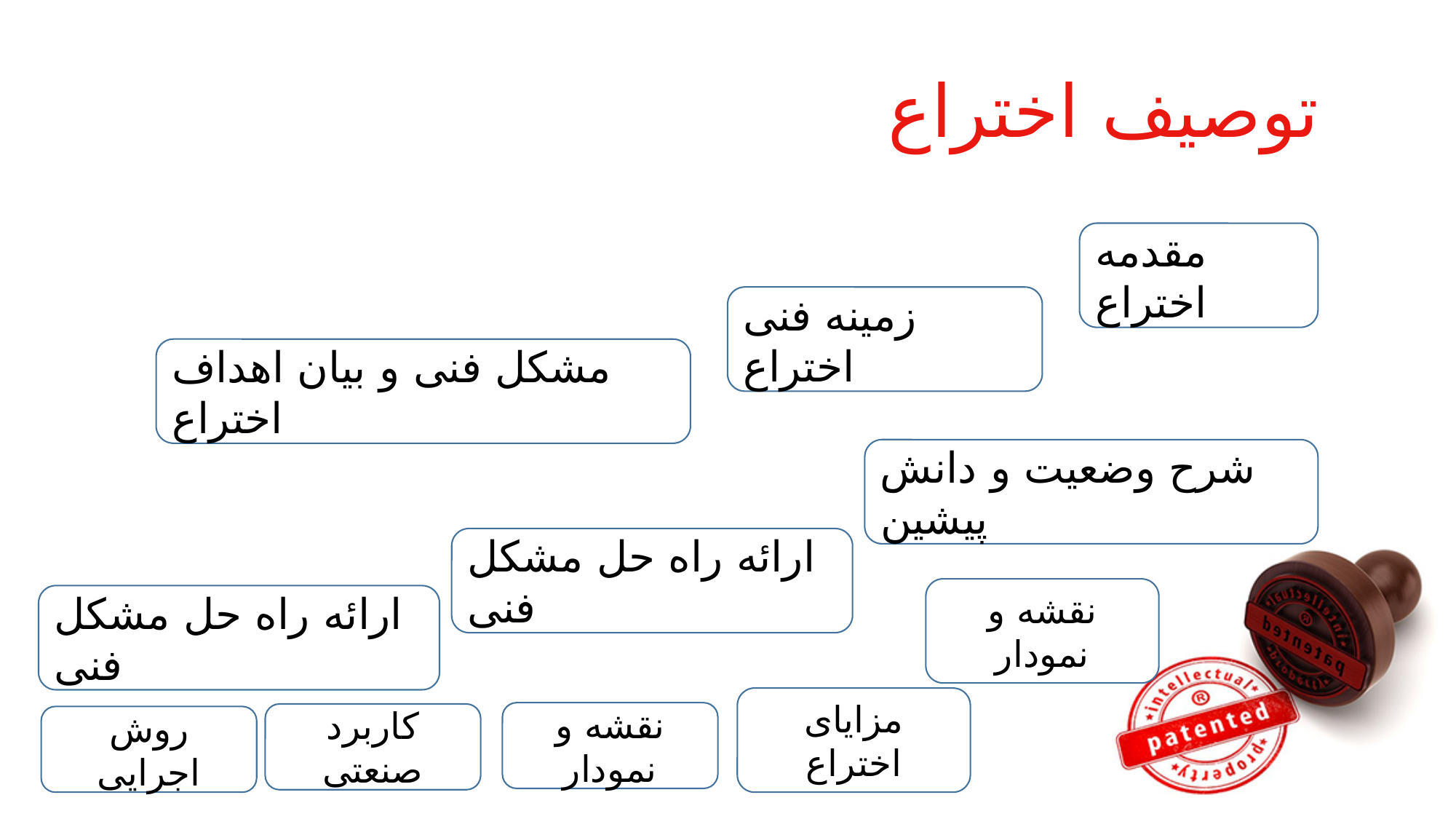

توصیف اختراع

مقدمه اختراع
زمینه فنی اختراع
مشکل فنی و بیان اهداف اختراع
شرح وضعیت و دانش پیشین
ارائه راه حل مشکل فنی
نقشه و نمودار
ارائه راه حل مشکل فنی
#
مزایای اختراع
نقشه و نمودار
کاربرد صنعتی
روش اجرایی